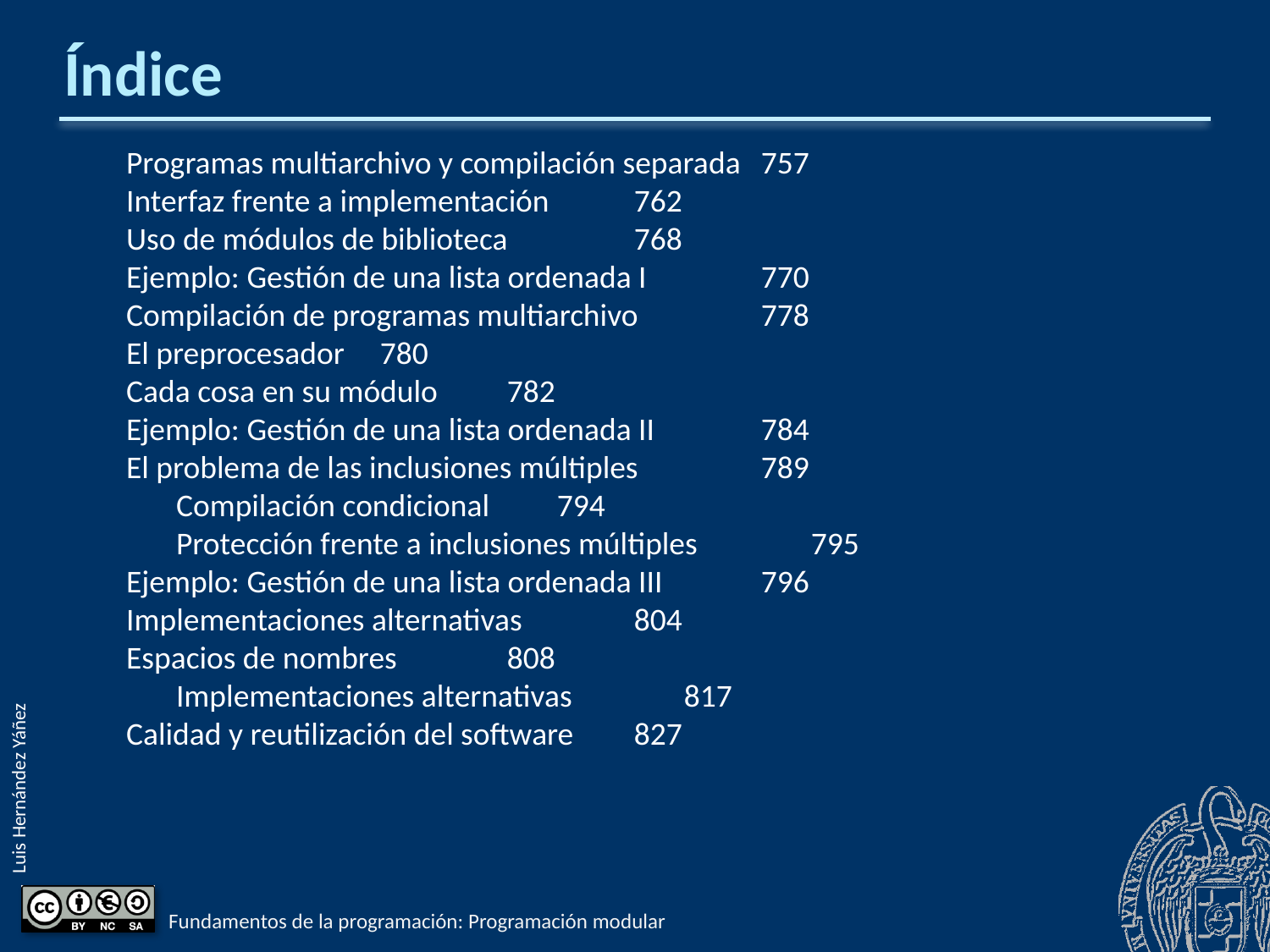

# Índice
Programas multiarchivo y compilación separada 	757
Interfaz frente a implementación	762
Uso de módulos de biblioteca	768
Ejemplo: Gestión de una lista ordenada I	770
Compilación de programas multiarchivo	778
El preprocesador	780
Cada cosa en su módulo	782
Ejemplo: Gestión de una lista ordenada II	784
El problema de las inclusiones múltiples	789
Compilación condicional	794
Protección frente a inclusiones múltiples	795
Ejemplo: Gestión de una lista ordenada III	796
Implementaciones alternativas	804
Espacios de nombres	808
Implementaciones alternativas	817
Calidad y reutilización del software	827
Fundamentos de la programación: Programación modular